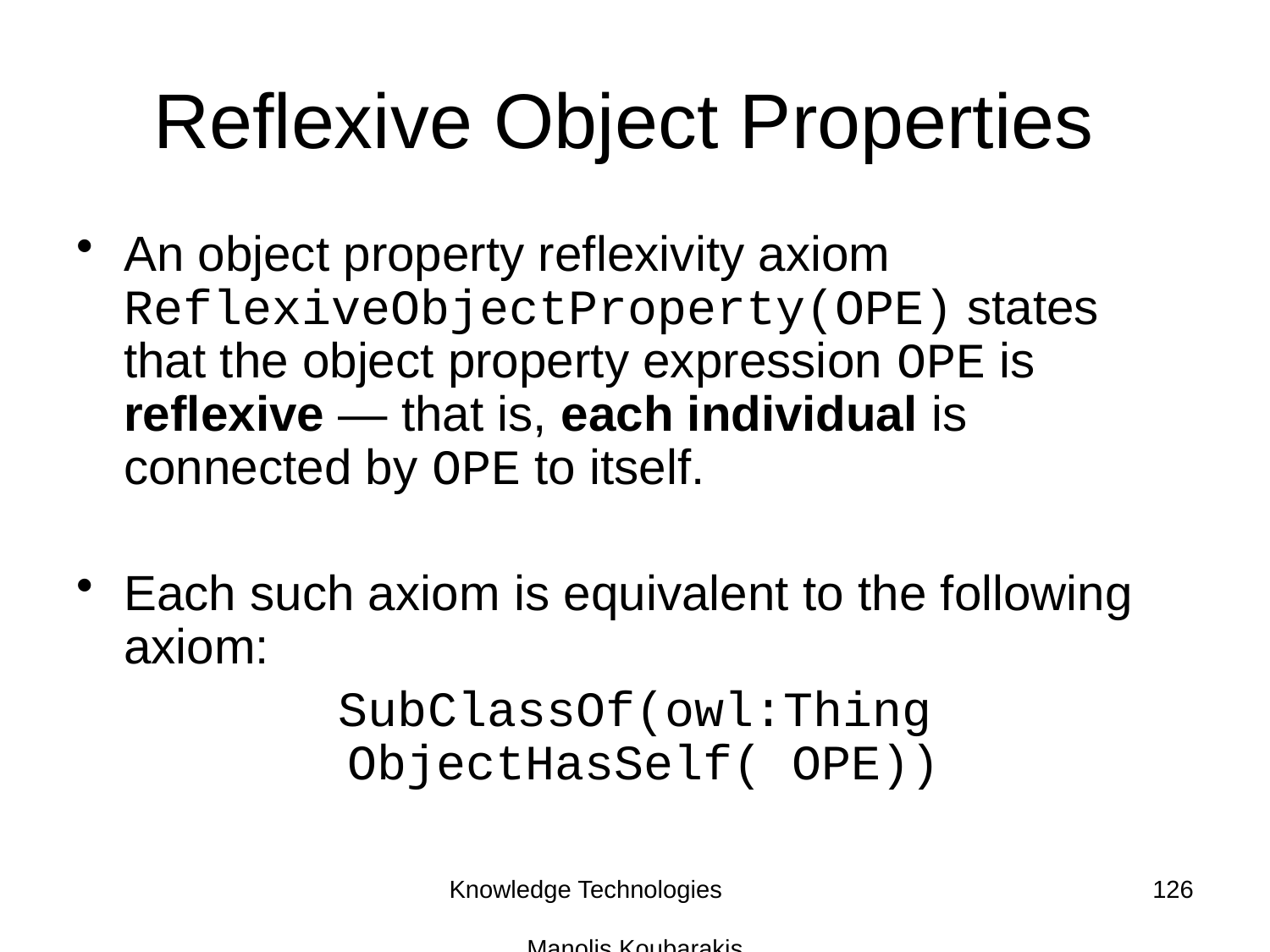

# Reflexive Object Properties
An object property reflexivity axiom ReflexiveObjectProperty(OPE) states that the object property expression OPE is reflexive — that is, each individual is connected by OPE to itself.

Each such axiom is equivalent to the following axiom:
SubClassOf(owl:Thing ObjectHasSelf( OPE))
Knowledge Technologies                                                             Manolis Koubarakis
126